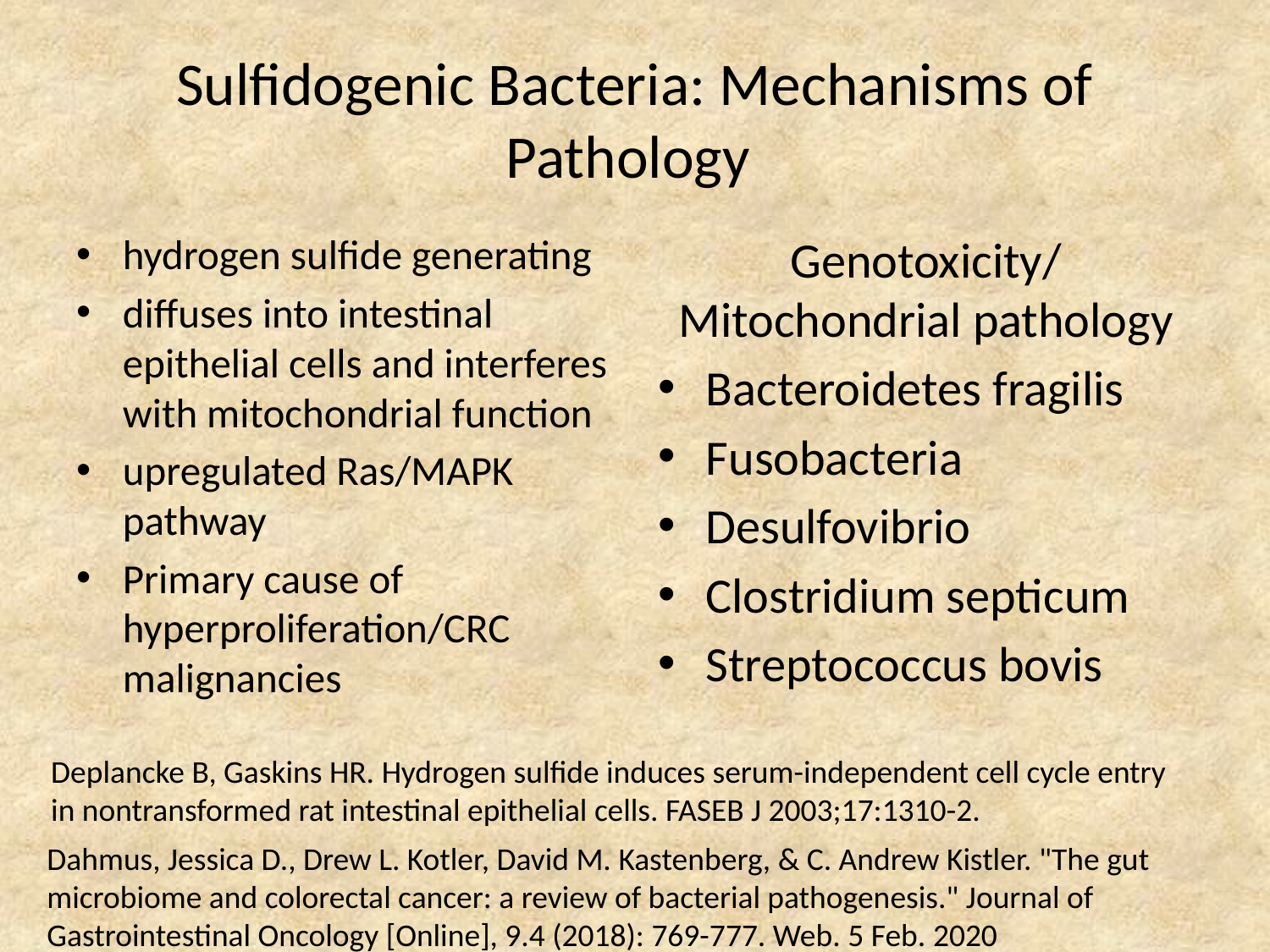

# Sulfidogenic Bacteria: Mechanisms of Pathology
Genotoxicity/Mitochondrial pathology
Bacteroidetes fragilis
Fusobacteria
Desulfovibrio
Clostridium septicum
Streptococcus bovis

hydrogen sulfide generating
diffuses into intestinal epithelial cells and interferes with mitochondrial function
upregulated Ras/MAPK pathway
Primary cause of hyperproliferation/CRC malignancies

Deplancke B, Gaskins HR. Hydrogen sulfide induces serum-independent cell cycle entry in nontransformed rat intestinal epithelial cells. FASEB J 2003;17:1310-2.
Dahmus, Jessica D., Drew L. Kotler, David M. Kastenberg, & C. Andrew Kistler. "The gut microbiome and colorectal cancer: a review of bacterial pathogenesis." Journal of Gastrointestinal Oncology [Online], 9.4 (2018): 769-777. Web. 5 Feb. 2020